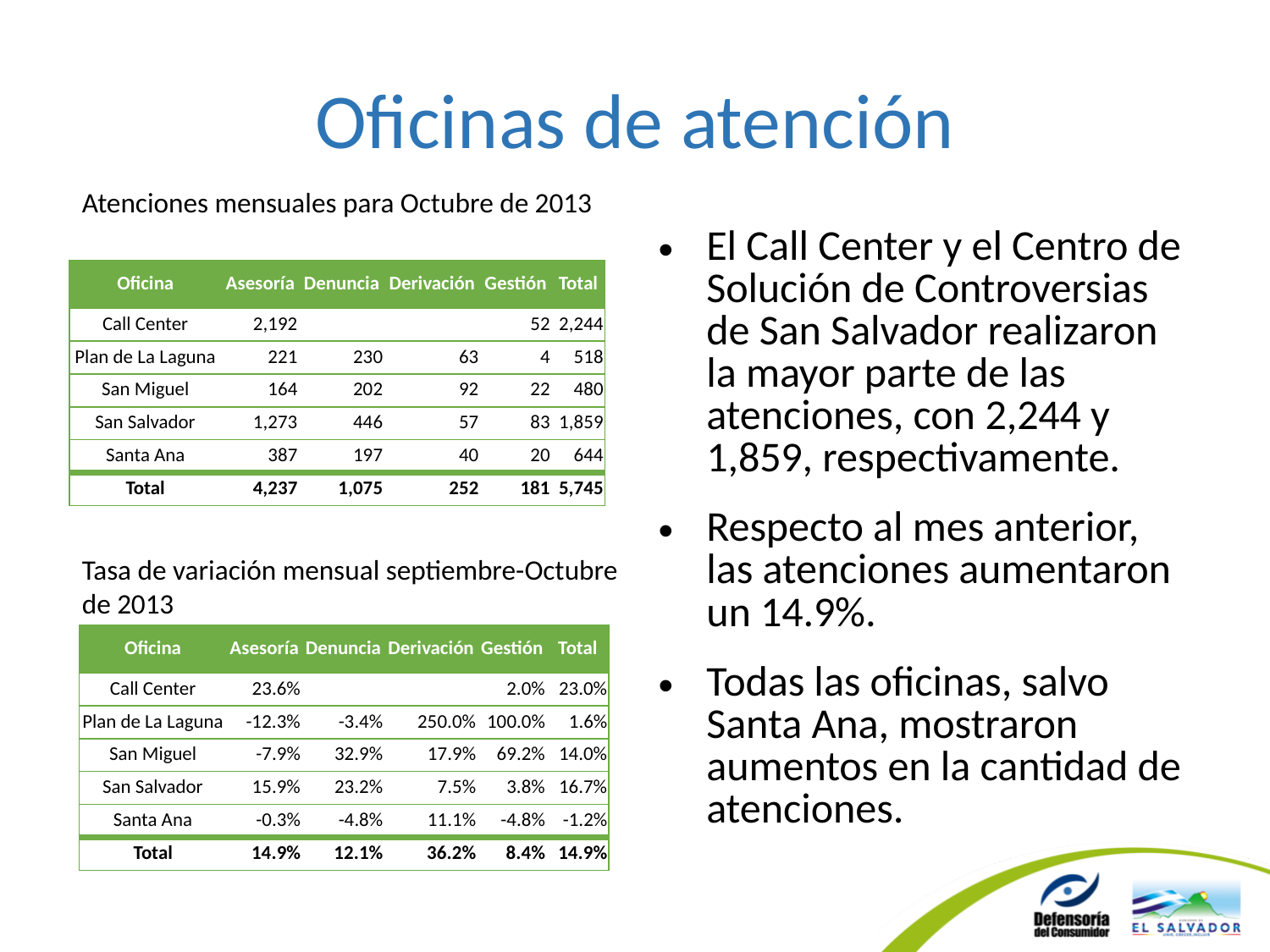

# Oficinas de atención
Atenciones mensuales para Octubre de 2013
El Call Center y el Centro de Solución de Controversias de San Salvador realizaron la mayor parte de las atenciones, con 2,244 y 1,859, respectivamente.
Respecto al mes anterior, las atenciones aumentaron un 14.9%.
Todas las oficinas, salvo Santa Ana, mostraron aumentos en la cantidad de atenciones.
| Oficina | Asesoría | Denuncia | Derivación | Gestión | Total |
| --- | --- | --- | --- | --- | --- |
| Call Center | 2,192 |  |  | 52 | 2,244 |
| Plan de La Laguna | 221 | 230 | 63 | 4 | 518 |
| San Miguel | 164 | 202 | 92 | 22 | 480 |
| San Salvador | 1,273 | 446 | 57 | 83 | 1,859 |
| Santa Ana | 387 | 197 | 40 | 20 | 644 |
| Total | 4,237 | 1,075 | 252 | 181 | 5,745 |
Tasa de variación mensual septiembre-Octubre de 2013
| Oficina | Asesoría | Denuncia | Derivación | Gestión | Total |
| --- | --- | --- | --- | --- | --- |
| Call Center | 23.6% |  |  | 2.0% | 23.0% |
| Plan de La Laguna | -12.3% | -3.4% | 250.0% | 100.0% | 1.6% |
| San Miguel | -7.9% | 32.9% | 17.9% | 69.2% | 14.0% |
| San Salvador | 15.9% | 23.2% | 7.5% | 3.8% | 16.7% |
| Santa Ana | -0.3% | -4.8% | 11.1% | -4.8% | -1.2% |
| Total | 14.9% | 12.1% | 36.2% | 8.4% | 14.9% |